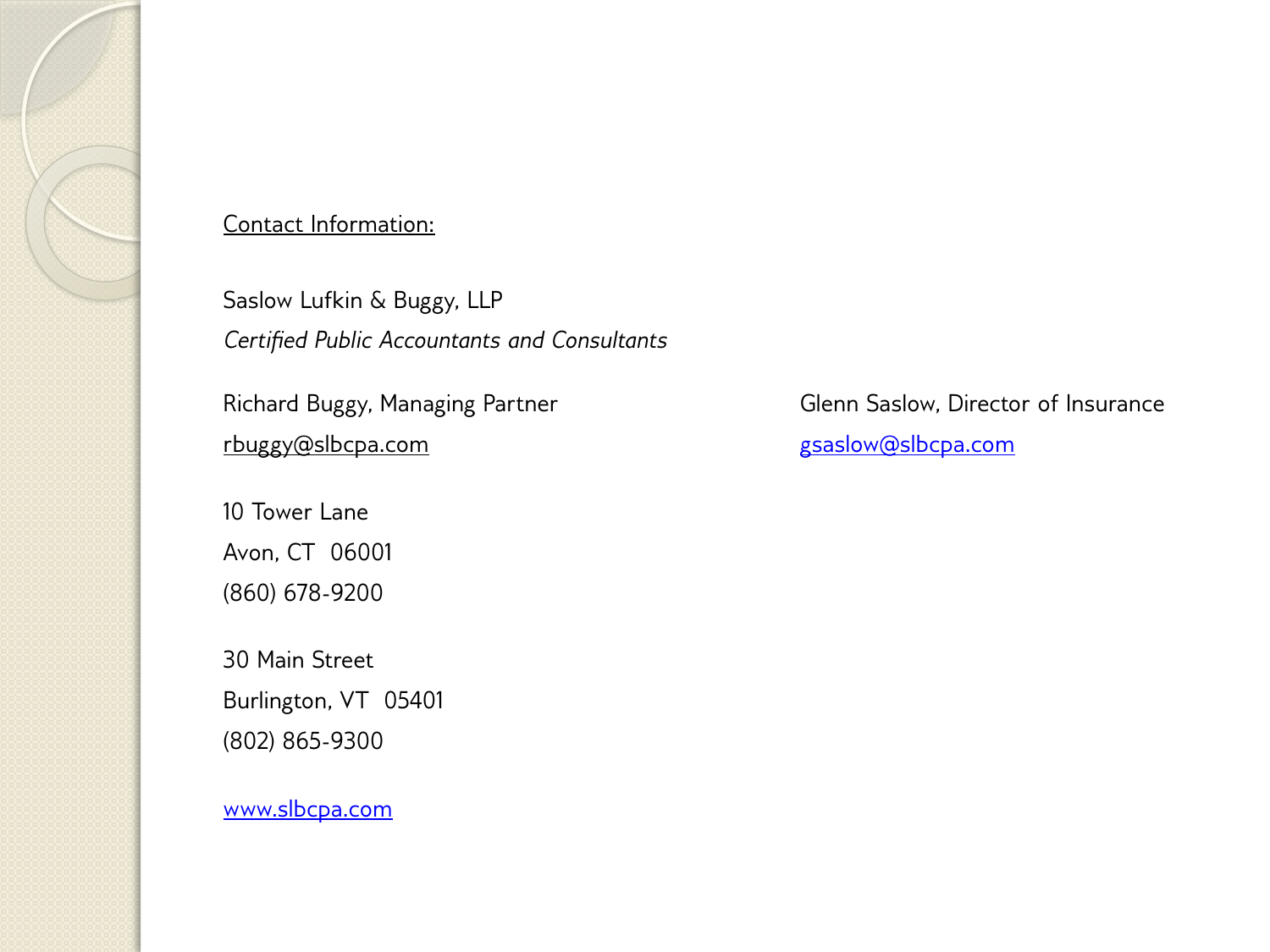

#
Contact Information:

Saslow Lufkin & Buggy, LLP
Certified Public Accountants and Consultants

Richard Buggy, Managing Partner		    Glenn Saslow, Director of Insurance
rbuggy@slbcpa.com			    gsaslow@slbcpa.com

10 Tower Lane
Avon, CT  06001
(860) 678-9200

30 Main Street
Burlington, VT  05401
(802) 865-9300

www.slbcpa.com